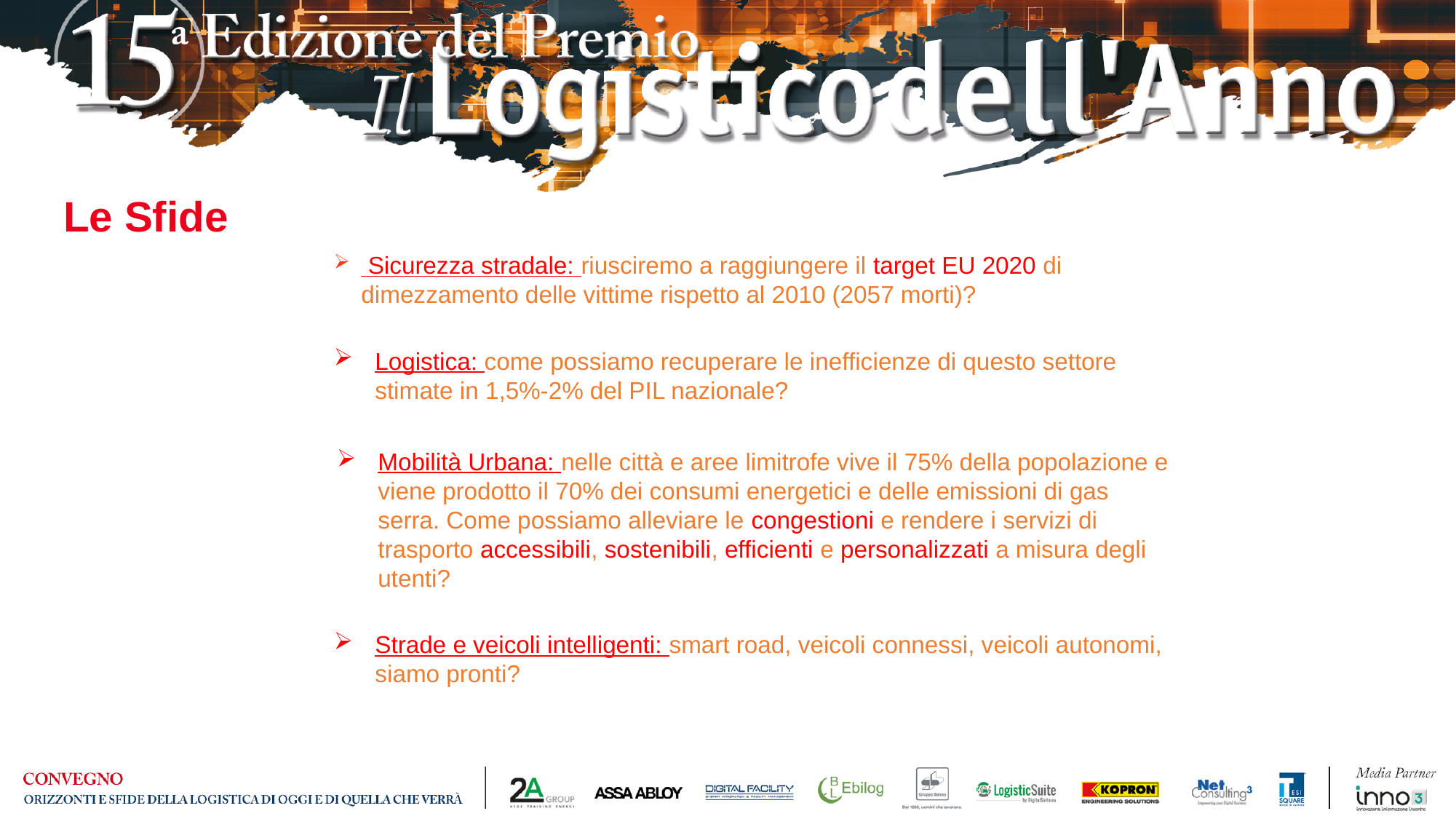

# Le Sfide
 Sicurezza stradale: riusciremo a raggiungere il target EU 2020 di dimezzamento delle vittime rispetto al 2010 (2057 morti)?
Logistica: come possiamo recuperare le inefficienze di questo settore stimate in 1,5%-2% del PIL nazionale?
Mobilità Urbana: nelle città e aree limitrofe vive il 75% della popolazione e viene prodotto il 70% dei consumi energetici e delle emissioni di gas serra. Come possiamo alleviare le congestioni e rendere i servizi di trasporto accessibili, sostenibili, efficienti e personalizzati a misura degli utenti?
Strade e veicoli intelligenti: smart road, veicoli connessi, veicoli autonomi, siamo pronti?